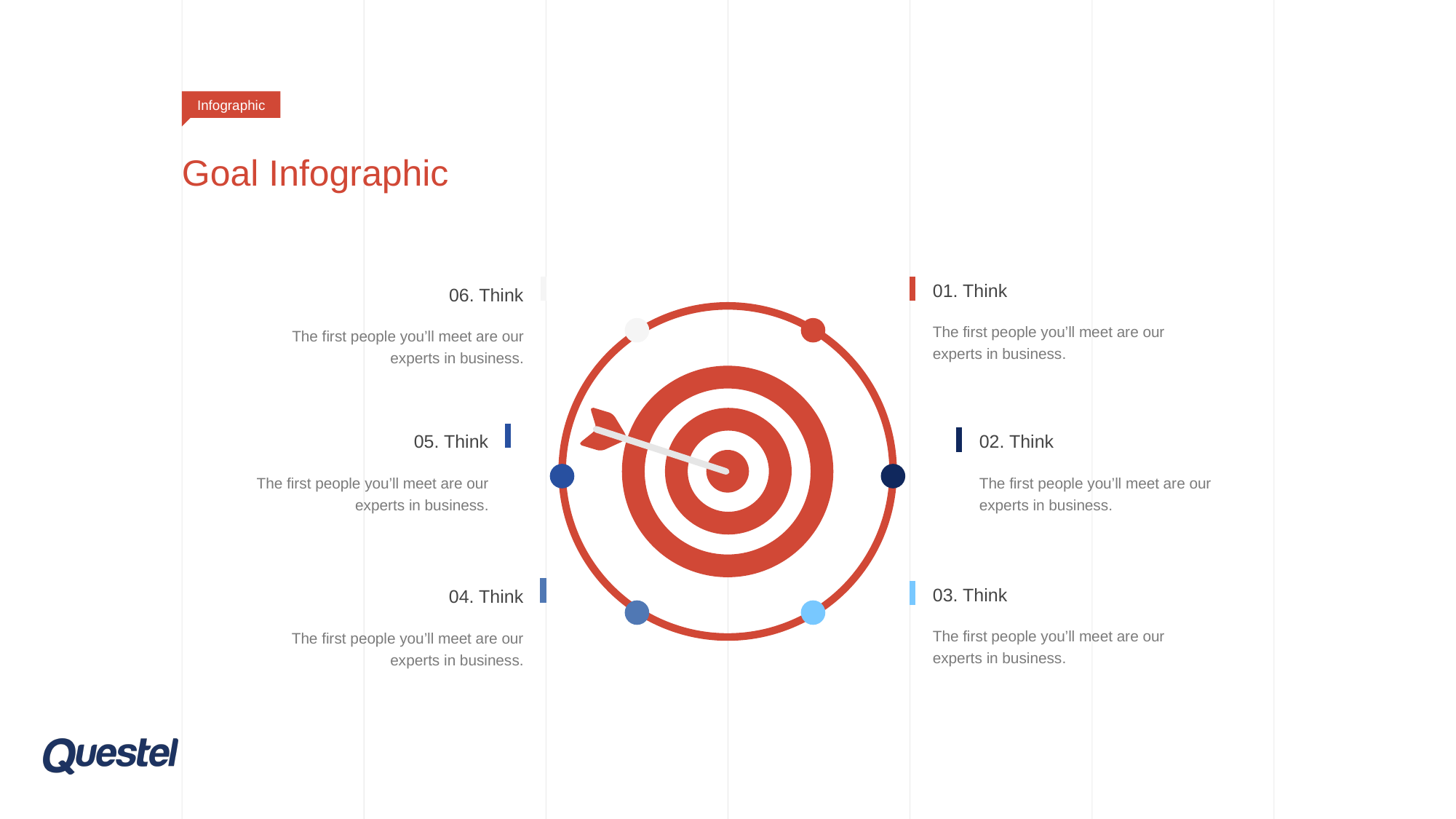

Infographic

# Goal Infographic
01. Think
The first people you’ll meet are our experts in business.
06. Think
The first people you’ll meet are our experts in business.

02. Think
The first people you’ll meet are our experts in business.
05. Think
The first people you’ll meet are our experts in business.

03. Think
The first people you’ll meet are our experts in business.
04. Think
The first people you’ll meet are our experts in business.